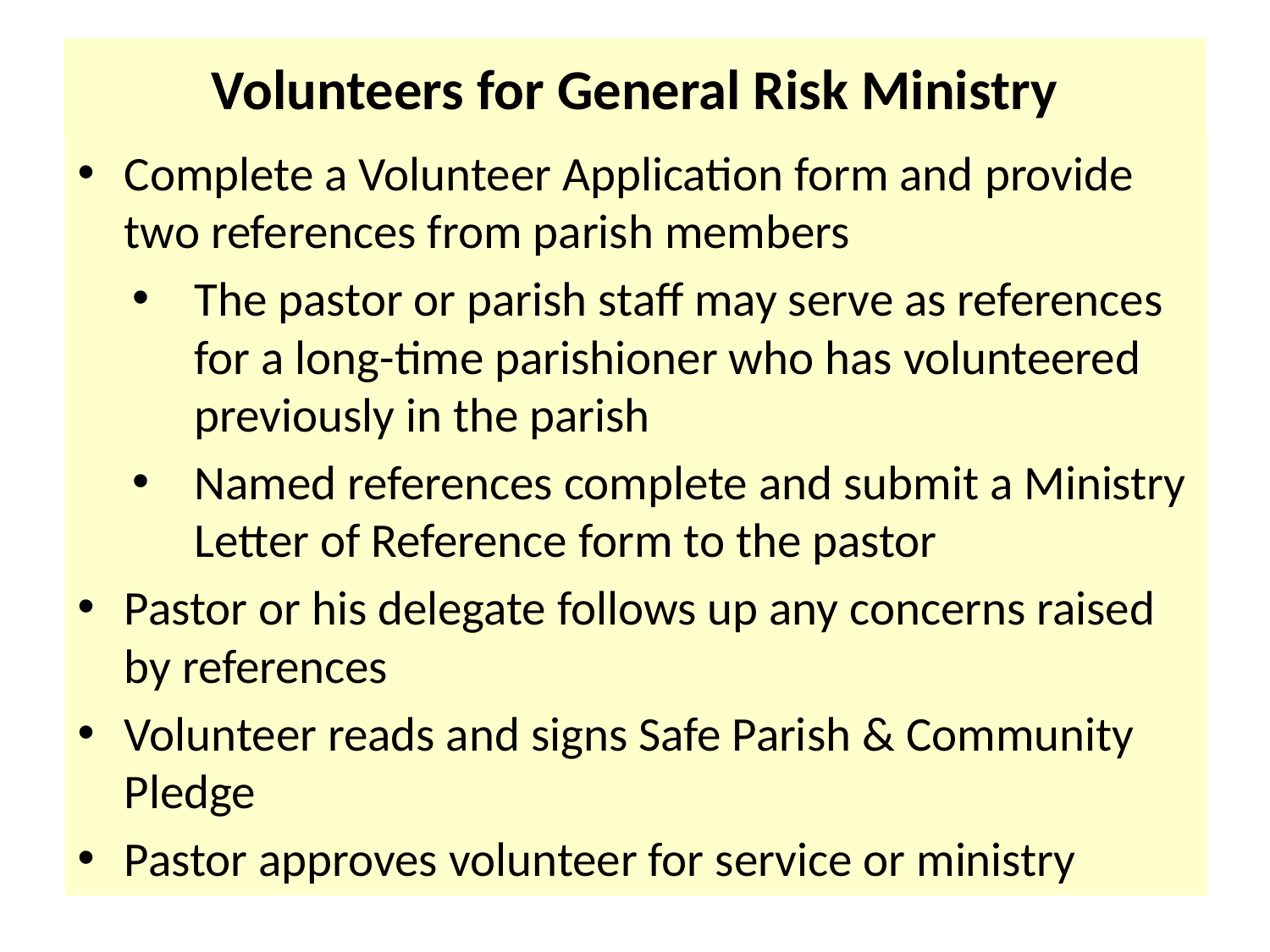

# Volunteers for General Risk Ministry
Complete a Volunteer Application form and provide two references from parish members
The pastor or parish staff may serve as references for a long-time parishioner who has volunteered previously in the parish
Named references complete and submit a Ministry Letter of Reference form to the pastor
Pastor or his delegate follows up any concerns raised by references
Volunteer reads and signs Safe Parish & Community Pledge
Pastor approves volunteer for service or ministry